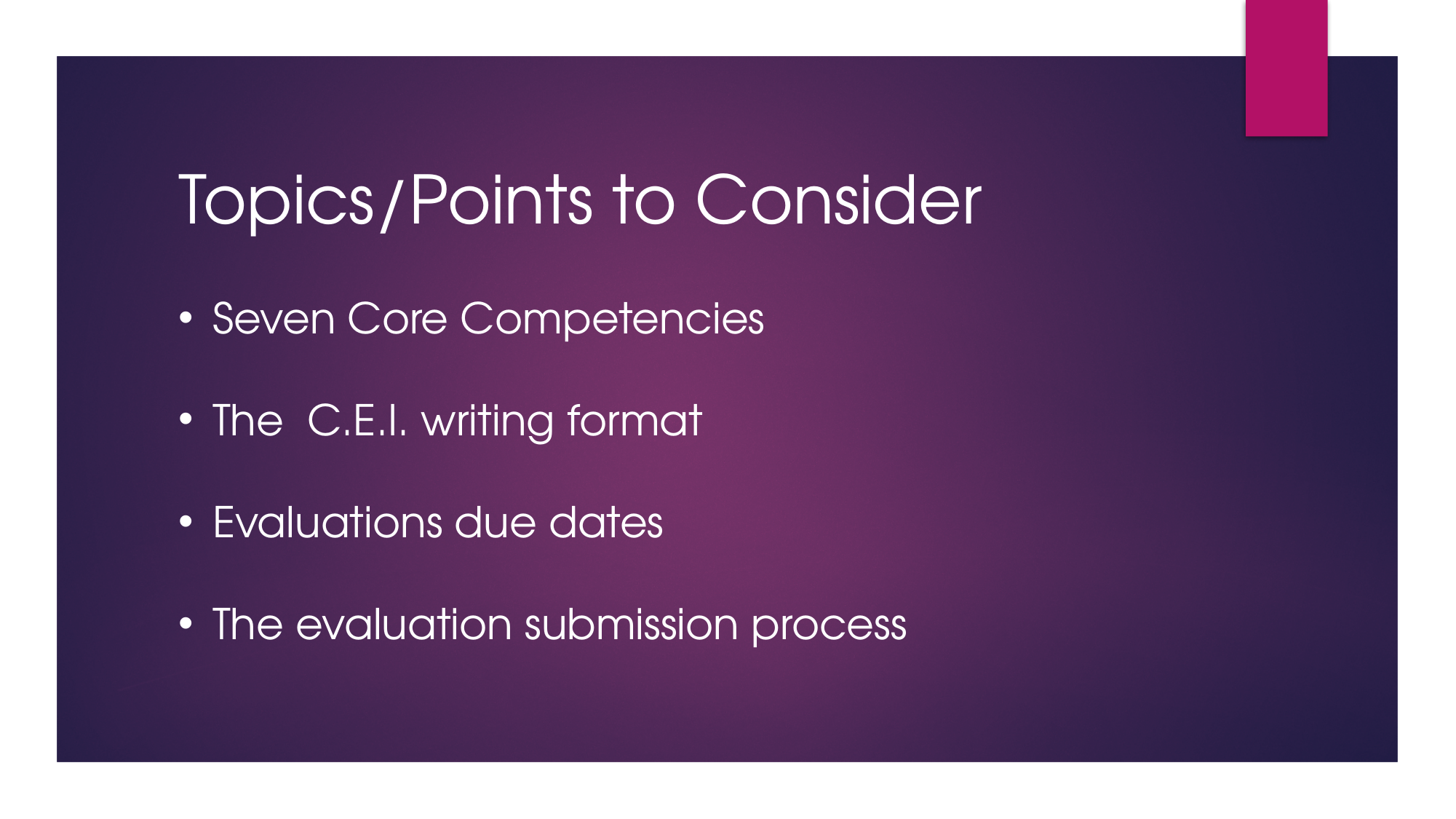

# Topics/Points to Consider
Seven Core Competencies
The  C.E.I. writing format
Evaluations due dates
The evaluation submission process